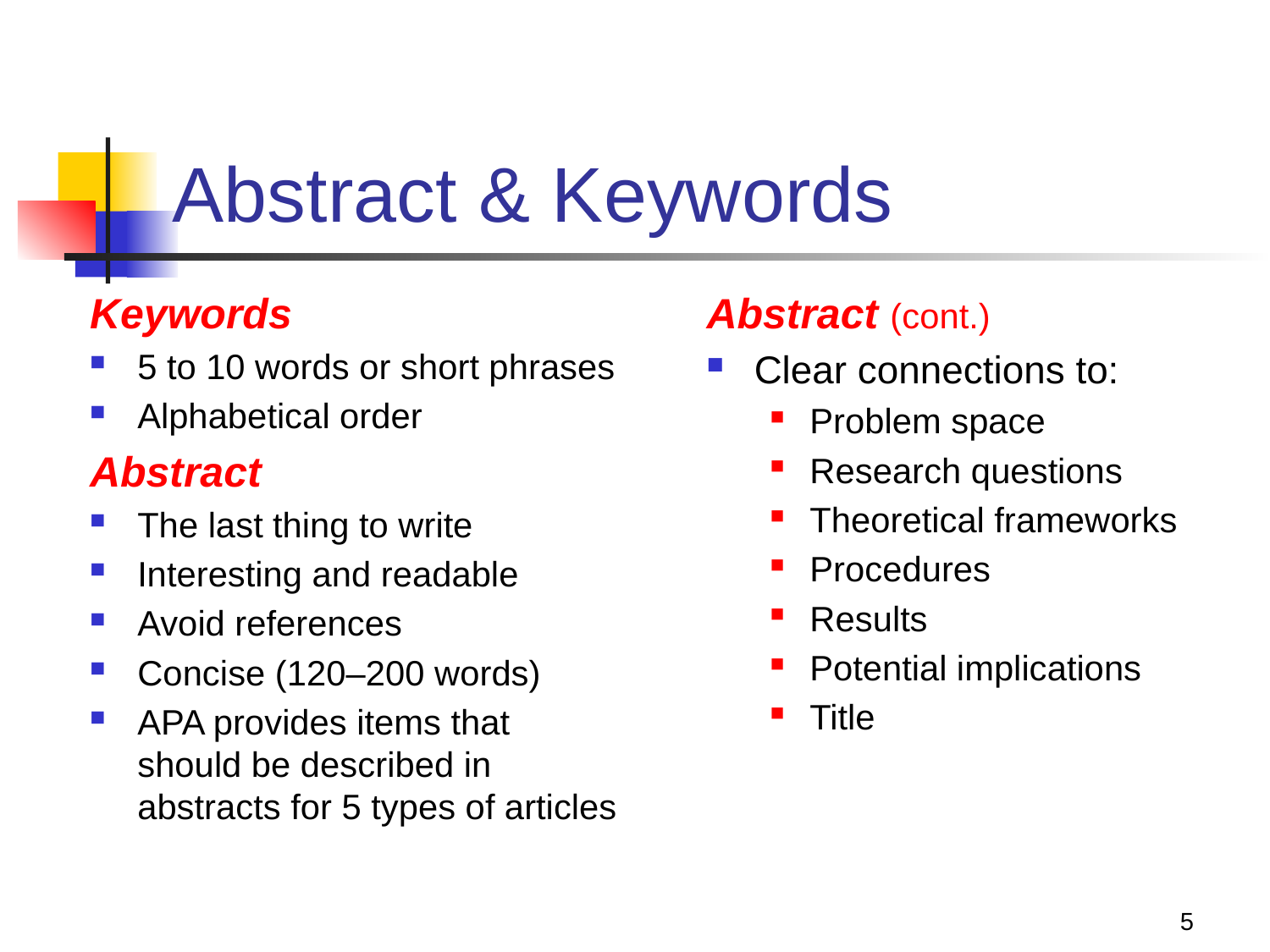

# Abstract & Keywords
Keywords
5 to 10 words or short phrases
Alphabetical order
Abstract
The last thing to write
Interesting and readable
Avoid references
Concise (120–200 words)
APA provides items that should be described in abstracts for 5 types of articles
Abstract (cont.)
Clear connections to:
Problem space
Research questions
Theoretical frameworks
Procedures
Results
Potential implications
Title

5